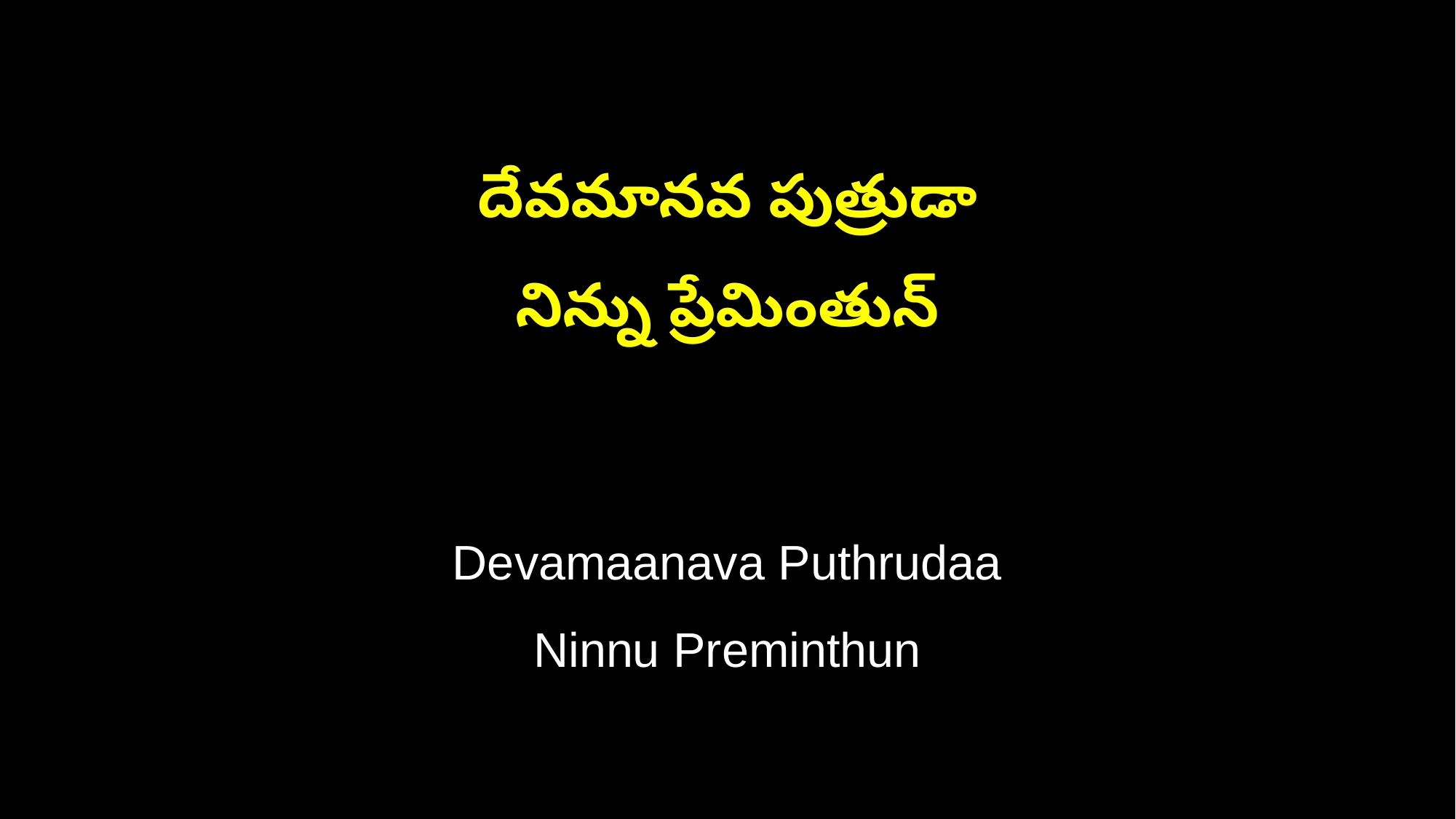

దేవమానవ పుత్రుడా
నిన్ను ప్రేమింతున్
Devamaanava Puthrudaa
Ninnu Preminthun